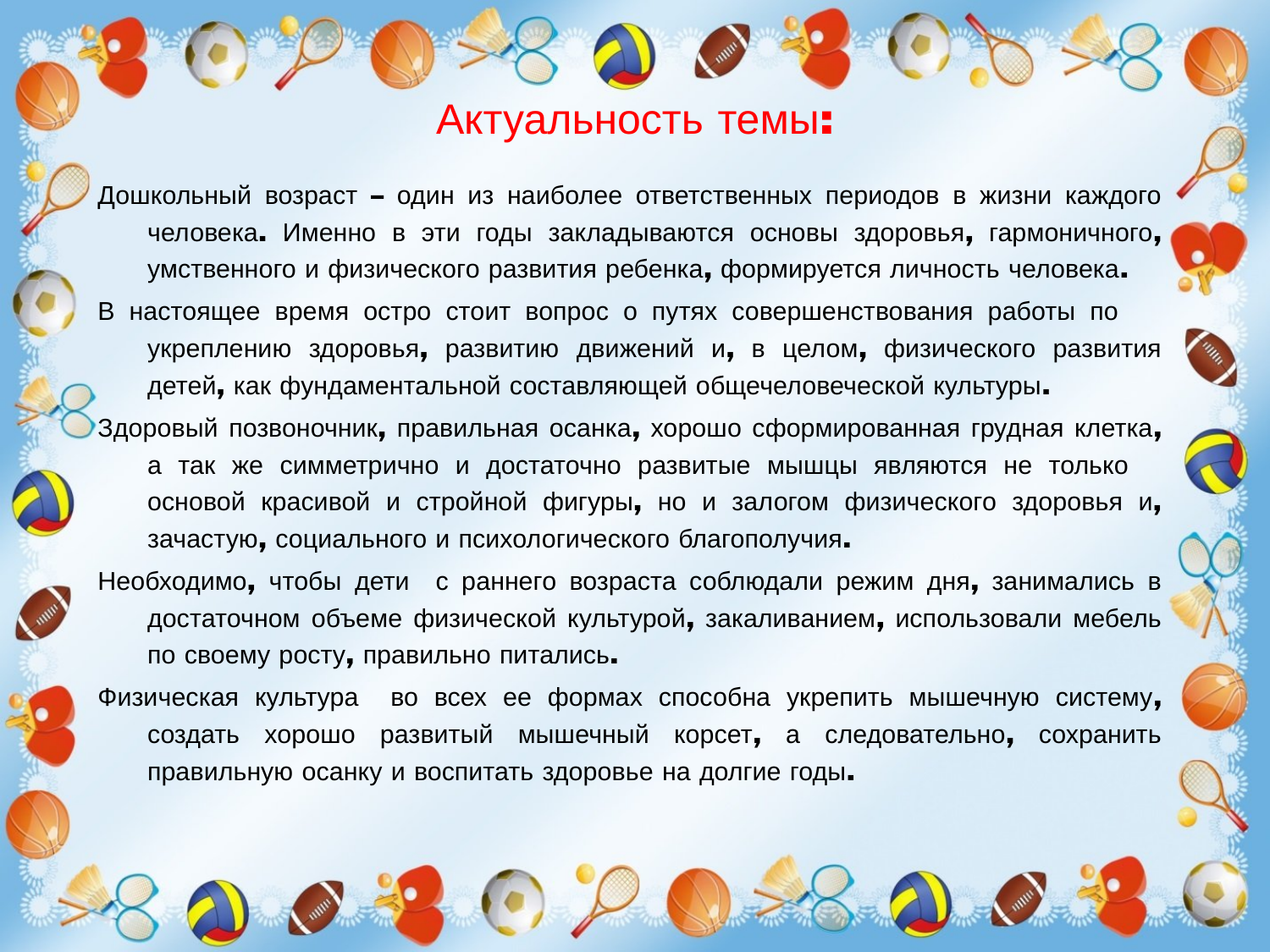

# Актуальность темы:
Дошкольный возраст – один из наиболее ответственных периодов в жизни каждого человека. Именно в эти годы закладываются основы здоровья, гармоничного, умственного и физического развития ребенка, формируется личность человека.
В настоящее время остро стоит вопрос о путях совершенствования работы по    укреплению здоровья, развитию движений и, в целом, физического развития детей, как фундаментальной составляющей общечеловеческой культуры.
Здоровый позвоночник, правильная осанка, хорошо сформированная грудная клетка, а так же симметрично и достаточно развитые мышцы являются не только   основой красивой и стройной фигуры, но и залогом физического здоровья и, зачастую, социального и психологического благополучия.
Необходимо, чтобы дети  с раннего возраста соблюдали режим дня, занимались в достаточном объеме физической культурой, закаливанием, использовали мебель по своему росту, правильно питались.
Физическая культура  во всех ее формах способна укрепить мышечную систему, создать хорошо развитый мышечный корсет, а следовательно, сохранить правильную осанку и воспитать здоровье на долгие годы.